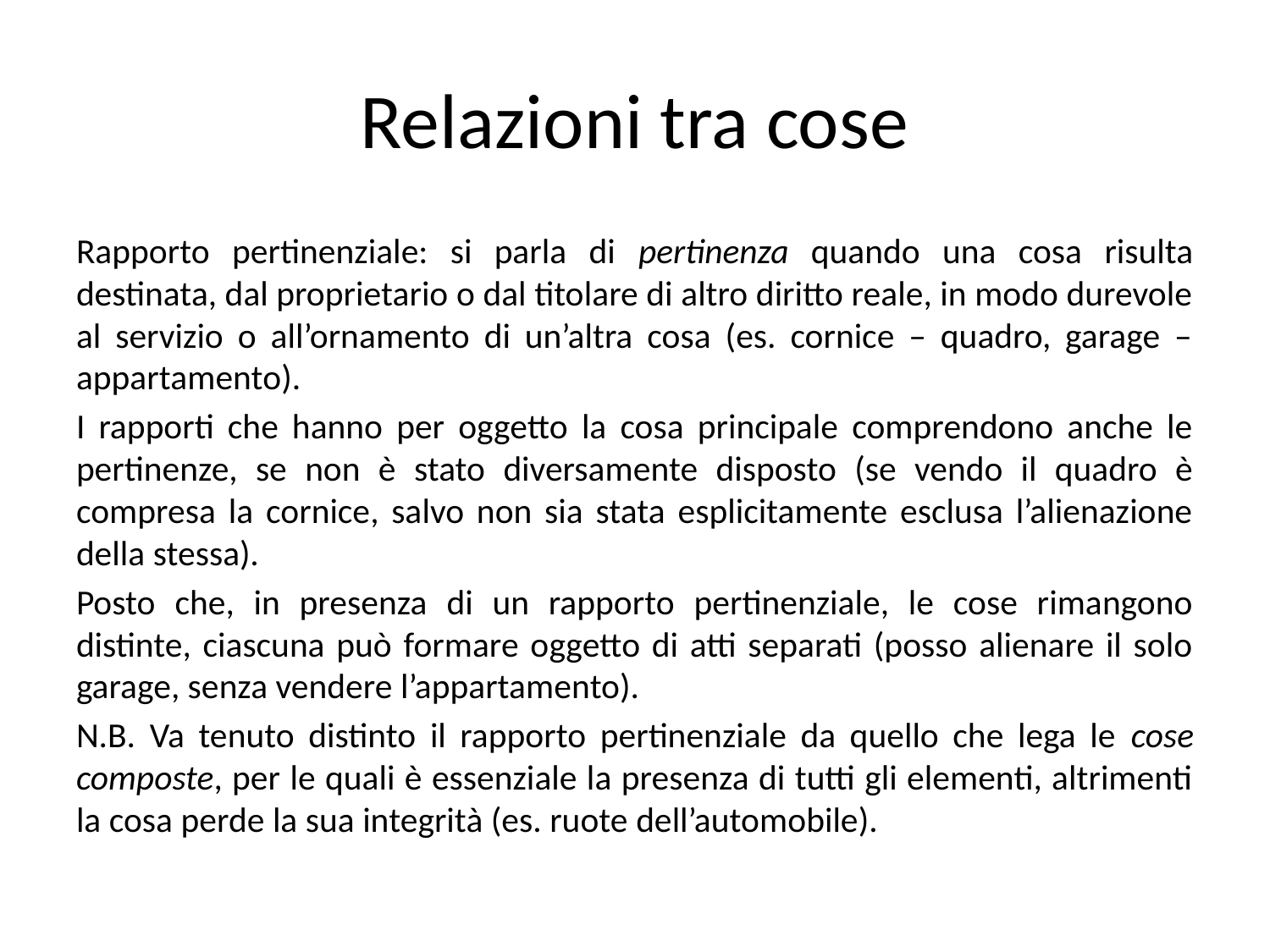

# Relazioni tra cose
Rapporto pertinenziale: si parla di pertinenza quando una cosa risulta destinata, dal proprietario o dal titolare di altro diritto reale, in modo durevole al servizio o all’ornamento di un’altra cosa (es. cornice – quadro, garage – appartamento).
I rapporti che hanno per oggetto la cosa principale comprendono anche le pertinenze, se non è stato diversamente disposto (se vendo il quadro è compresa la cornice, salvo non sia stata esplicitamente esclusa l’alienazione della stessa).
Posto che, in presenza di un rapporto pertinenziale, le cose rimangono distinte, ciascuna può formare oggetto di atti separati (posso alienare il solo garage, senza vendere l’appartamento).
N.B. Va tenuto distinto il rapporto pertinenziale da quello che lega le cose composte, per le quali è essenziale la presenza di tutti gli elementi, altrimenti la cosa perde la sua integrità (es. ruote dell’automobile).